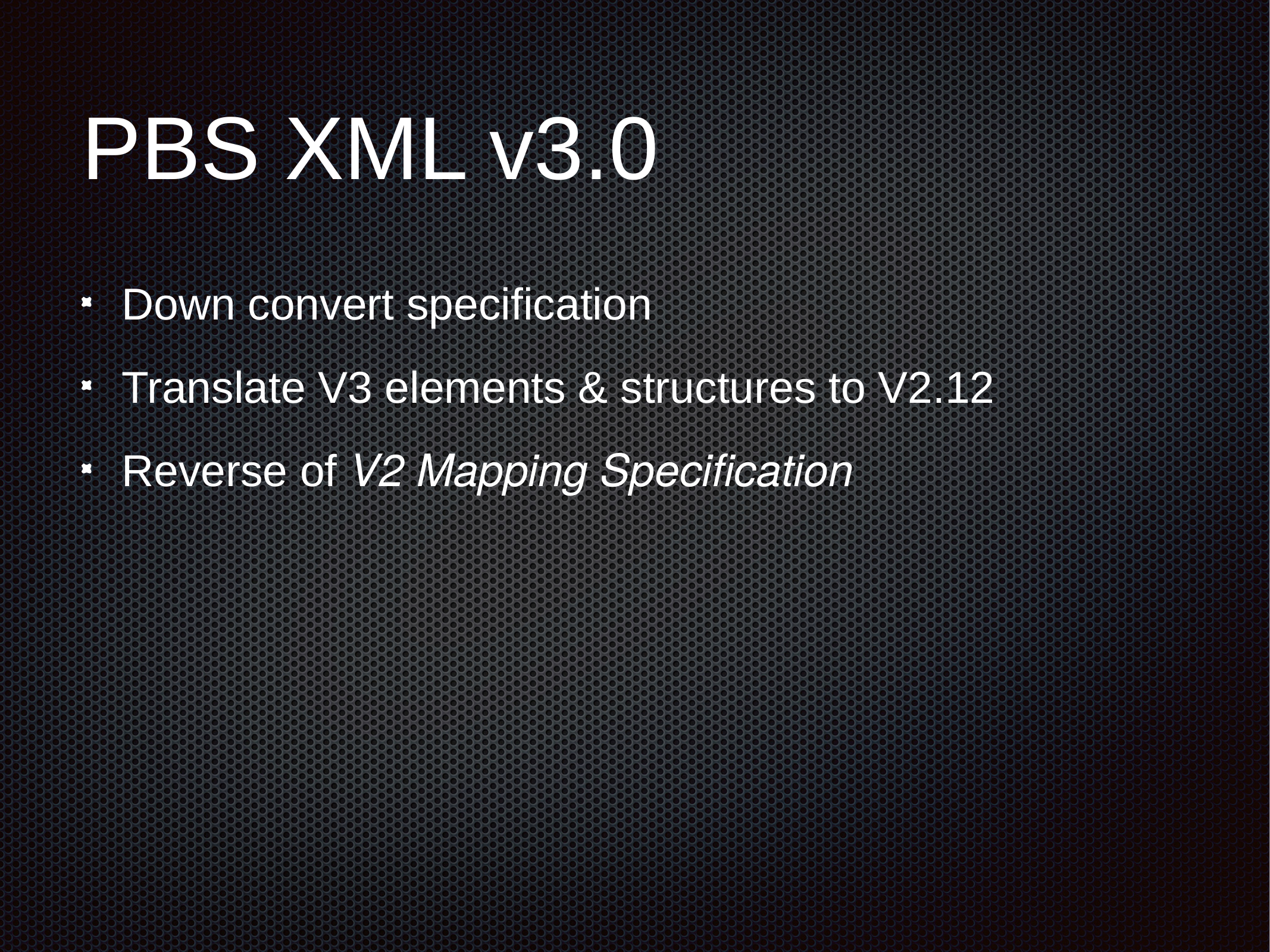

# PBS XML v3.0
Down convert specification
Translate V3 elements & structures to V2.12
Reverse of V2 Mapping Specification